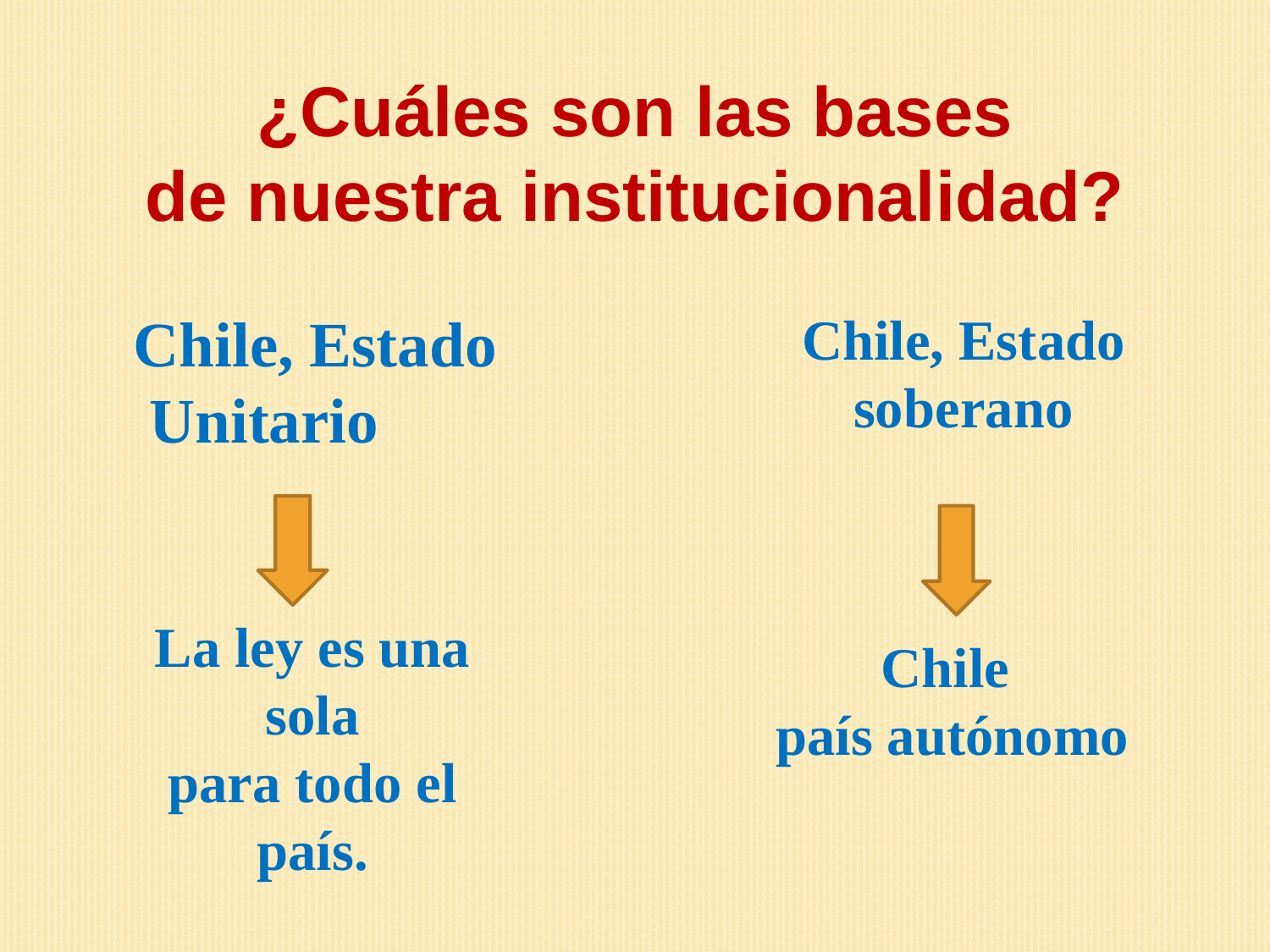

¿Cuáles son las bases
de nuestra institucionalidad?

Chile, Estado
 Unitario
Chile, Estado soberano

La ley es una sola
para todo el país.
Chile
país autónomo